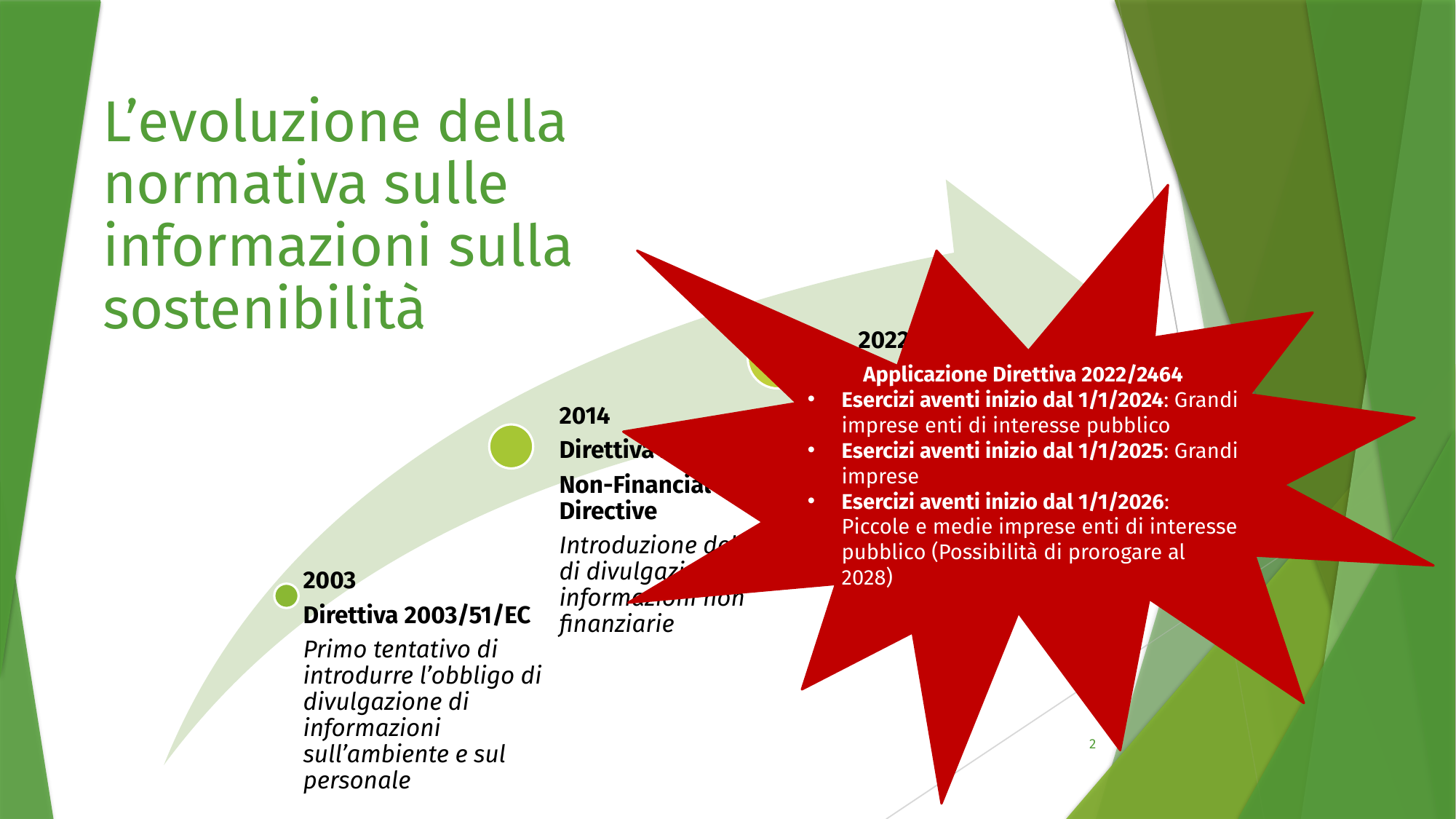

# L’evoluzione della normativa sulle informazioni sulla sostenibilità
2003
Direttiva 2003/51/EC
Primo tentativo di introdurre l’obbligo di divulgazione di informazioni sull’ambiente e sul personale
2014
Direttiva 2014/95/EU
Non-Financial Reporting Directive
Introduzione dell’obbligo di divulgazione delle informazioni non finanziarie
2022
Direttiva 2022/2464/EU
Corporate Sustainability Reporting Directive
Standardizzazione e assurance delle informazioni sulla sostenibilità divulgate obbligatoriamente
Applicazione Direttiva 2022/2464
Esercizi aventi inizio dal 1/1/2024: Grandi imprese enti di interesse pubblico
Esercizi aventi inizio dal 1/1/2025: Grandi imprese
Esercizi aventi inizio dal 1/1/2026: Piccole e medie imprese enti di interesse pubblico (Possibilità di prorogare al 2028)
2